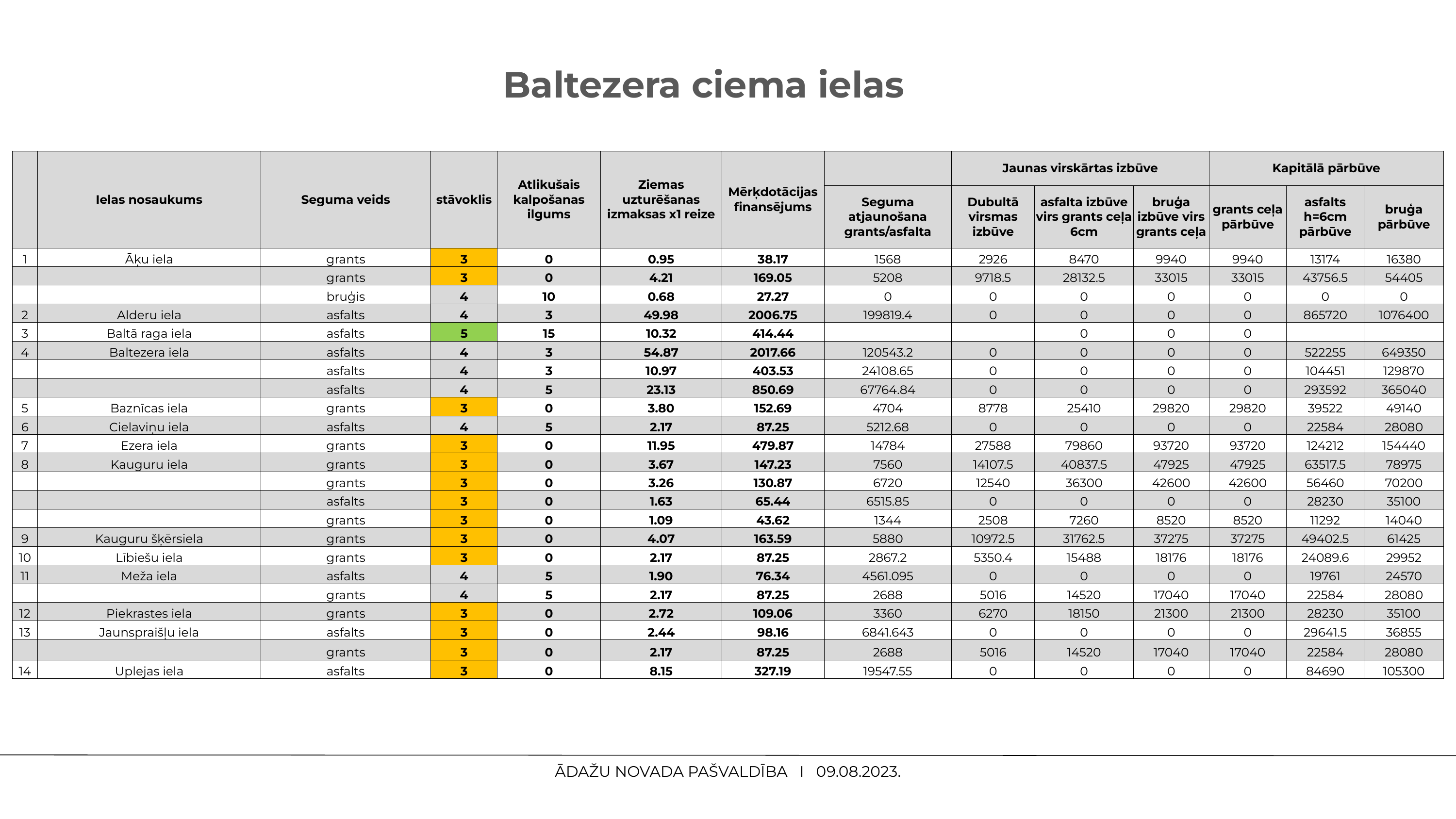

# Baltezera ciema ielas
|  | Ielas nosaukums | Seguma veids | stāvoklis | Atlikušais kalpošanas ilgums | Ziemas uzturēšanas izmaksas x1 reize | Mērķdotācijas finansējums |  | Jaunas virskārtas izbūve |  |  | Kapitālā pārbūve |  |  |
| --- | --- | --- | --- | --- | --- | --- | --- | --- | --- | --- | --- | --- | --- |
|  |  |  |  |  |  |  | Seguma atjaunošana grants/asfalta | Dubultā virsmas izbūve | asfalta izbūve virs grants ceļa 6cm | bruģa izbūve virs grants ceļa | grants ceļa pārbūve | asfalts h=6cm pārbūve | bruģa pārbūve |
| 1 | Āķu iela | grants | 3 | 0 | 0.95 | 38.17 | 1568 | 2926 | 8470 | 9940 | 9940 | 13174 | 16380 |
|  |  | grants | 3 | 0 | 4.21 | 169.05 | 5208 | 9718.5 | 28132.5 | 33015 | 33015 | 43756.5 | 54405 |
|  |  | bruģis | 4 | 10 | 0.68 | 27.27 | 0 | 0 | 0 | 0 | 0 | 0 | 0 |
| 2 | Alderu iela | asfalts | 4 | 3 | 49.98 | 2006.75 | 199819.4 | 0 | 0 | 0 | 0 | 865720 | 1076400 |
| 3 | Baltā raga iela | asfalts | 5 | 15 | 10.32 | 414.44 |  |  | 0 | 0 | 0 |  |  |
| 4 | Baltezera iela | asfalts | 4 | 3 | 54.87 | 2017.66 | 120543.2 | 0 | 0 | 0 | 0 | 522255 | 649350 |
|  |  | asfalts | 4 | 3 | 10.97 | 403.53 | 24108.65 | 0 | 0 | 0 | 0 | 104451 | 129870 |
|  |  | asfalts | 4 | 5 | 23.13 | 850.69 | 67764.84 | 0 | 0 | 0 | 0 | 293592 | 365040 |
| 5 | Baznīcas iela | grants | 3 | 0 | 3.80 | 152.69 | 4704 | 8778 | 25410 | 29820 | 29820 | 39522 | 49140 |
| 6 | Cielaviņu iela | asfalts | 4 | 5 | 2.17 | 87.25 | 5212.68 | 0 | 0 | 0 | 0 | 22584 | 28080 |
| 7 | Ezera iela | grants | 3 | 0 | 11.95 | 479.87 | 14784 | 27588 | 79860 | 93720 | 93720 | 124212 | 154440 |
| 8 | Kauguru iela | grants | 3 | 0 | 3.67 | 147.23 | 7560 | 14107.5 | 40837.5 | 47925 | 47925 | 63517.5 | 78975 |
|  |  | grants | 3 | 0 | 3.26 | 130.87 | 6720 | 12540 | 36300 | 42600 | 42600 | 56460 | 70200 |
|  |  | asfalts | 3 | 0 | 1.63 | 65.44 | 6515.85 | 0 | 0 | 0 | 0 | 28230 | 35100 |
|  |  | grants | 3 | 0 | 1.09 | 43.62 | 1344 | 2508 | 7260 | 8520 | 8520 | 11292 | 14040 |
| 9 | Kauguru šķērsiela | grants | 3 | 0 | 4.07 | 163.59 | 5880 | 10972.5 | 31762.5 | 37275 | 37275 | 49402.5 | 61425 |
| 10 | Lībiešu iela | grants | 3 | 0 | 2.17 | 87.25 | 2867.2 | 5350.4 | 15488 | 18176 | 18176 | 24089.6 | 29952 |
| 11 | Meža iela | asfalts | 4 | 5 | 1.90 | 76.34 | 4561.095 | 0 | 0 | 0 | 0 | 19761 | 24570 |
|  |  | grants | 4 | 5 | 2.17 | 87.25 | 2688 | 5016 | 14520 | 17040 | 17040 | 22584 | 28080 |
| 12 | Piekrastes iela | grants | 3 | 0 | 2.72 | 109.06 | 3360 | 6270 | 18150 | 21300 | 21300 | 28230 | 35100 |
| 13 | Jaunspraišļu iela | asfalts | 3 | 0 | 2.44 | 98.16 | 6841.643 | 0 | 0 | 0 | 0 | 29641.5 | 36855 |
|  |  | grants | 3 | 0 | 2.17 | 87.25 | 2688 | 5016 | 14520 | 17040 | 17040 | 22584 | 28080 |
| 14 | Uplejas iela | asfalts | 3 | 0 | 8.15 | 327.19 | 19547.55 | 0 | 0 | 0 | 0 | 84690 | 105300 |

ĀDAŽU NOVADA PAŠVALDĪBA   I   09.08.2023.